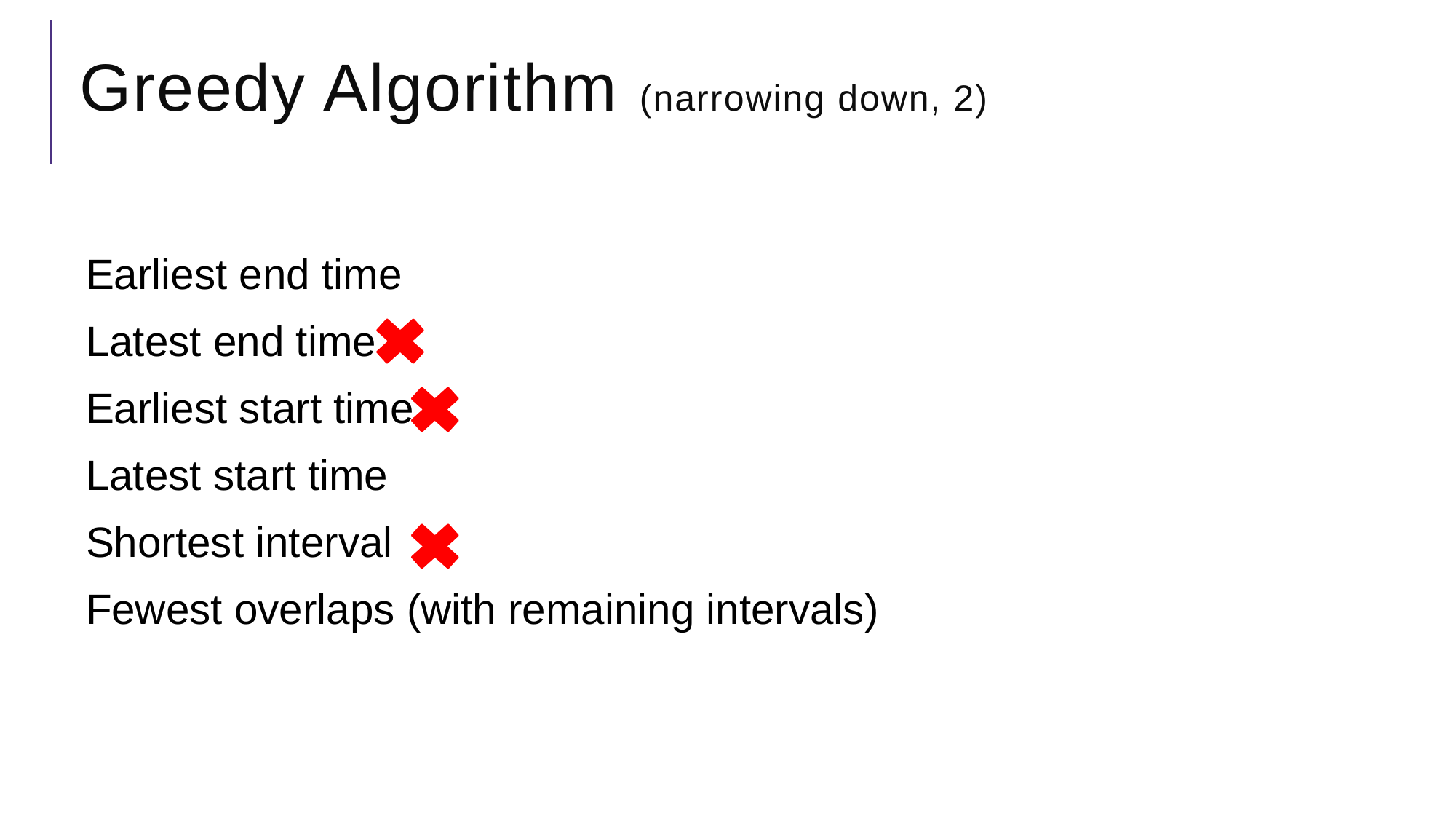

# Greedy Algorithm (narrowing down, 2)

Earliest end time
Latest end time
Earliest start time
Latest start time
Shortest interval
Fewest overlaps (with remaining intervals)